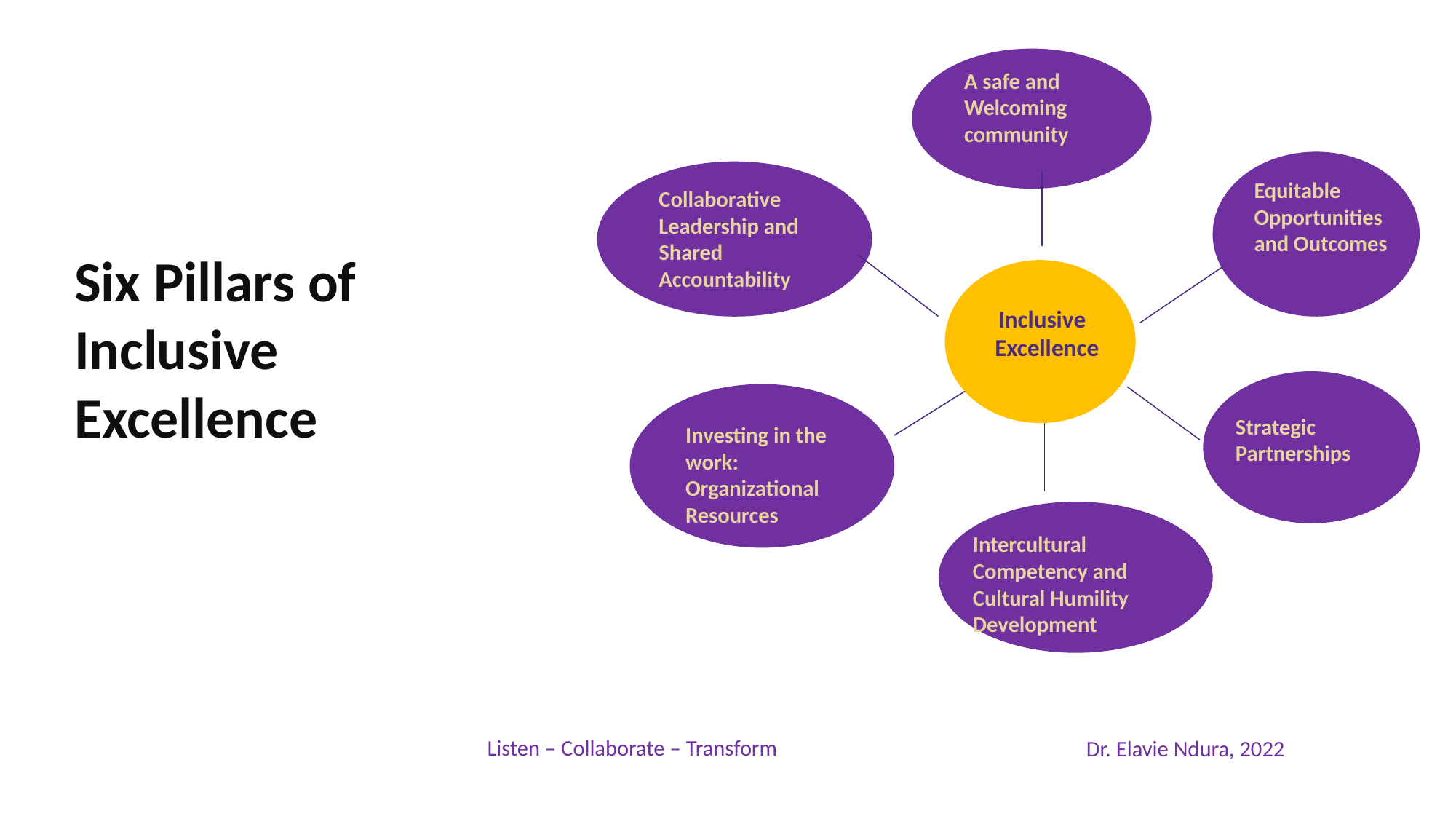

A safe and Welcoming community

Equitable Opportunities and Outcomes
Collaborative Leadership and Shared Accountability
Six Pillars of Inclusive Excellence

  Inclusive
 Excellence

Strategic Partnerships
Investing in the work: Organizational Resources

Intercultural Competency and Cultural Humility Development
Listen – Collaborate – Transform
Dr. Elavie Ndura, 2022